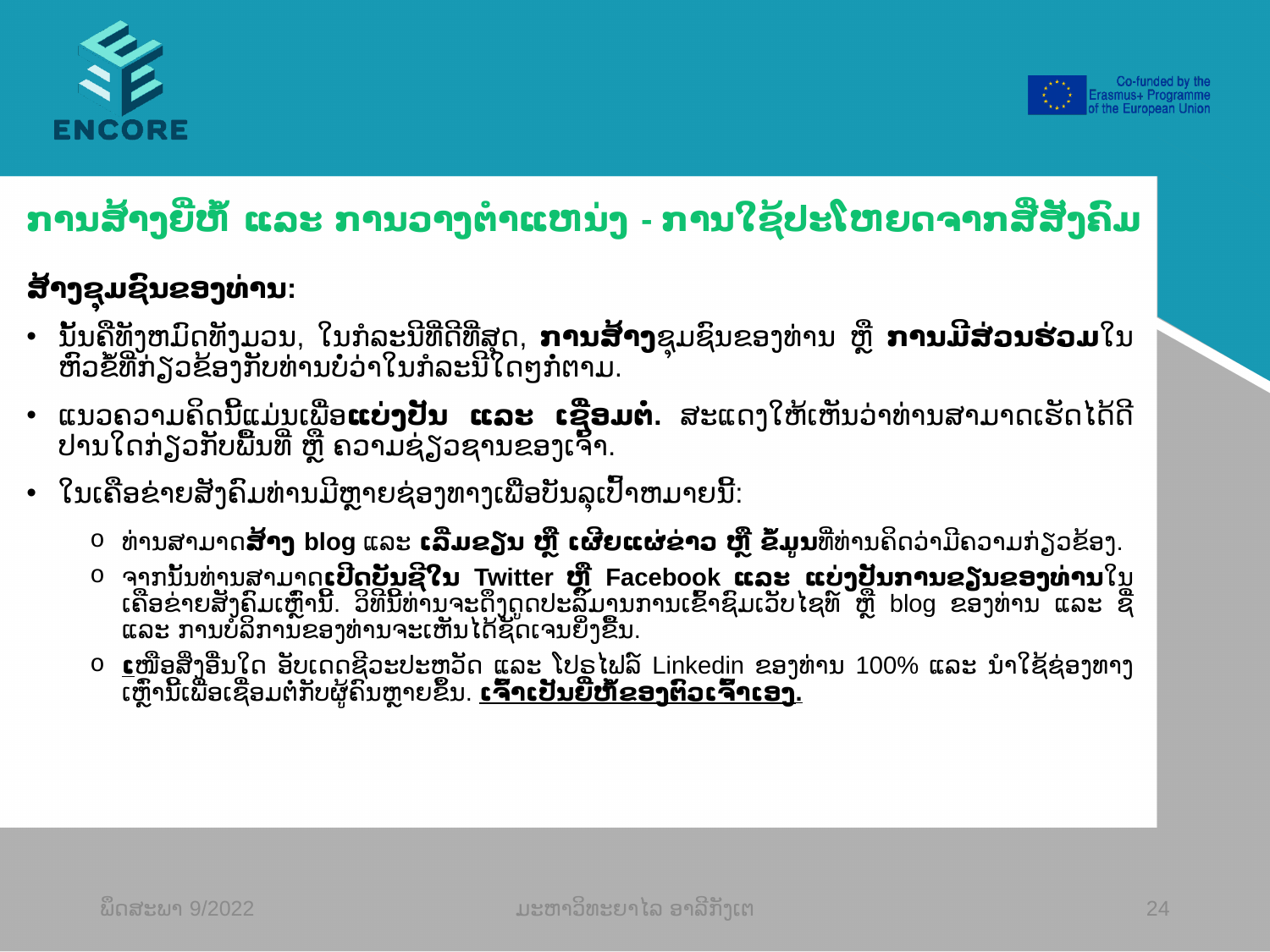

#
ການສ້າງຍີ່ຫໍ້ ແລະ ການວາງຕໍາແຫນ່ງ - ການໃຊ້ປະໂຫຍດຈາກສື່ສັງຄົມ
ສ້າງຊຸມຊົນຂອງທ່ານ:
ນັ້ນຄືທັງຫມົດທັງມວນ, ໃນກໍລະນີທີ່ດີທີ່ສຸດ, ການສ້າງຊຸມຊົນຂອງທ່ານ ຫຼື ການມີສ່ວນຮ່ວມໃນຫົວຂໍ້ທີ່ກ່ຽວຂ້ອງກັບທ່ານບໍ່ວ່າໃນກໍລະນີໃດໆກໍ່ຕາມ.
ແນວຄວາມຄິດນີ້ແມ່ນເພື່ອແບ່ງປັນ ແລະ ເຊື່ອມຕໍ່. ສະແດງໃຫ້ເຫັນວ່າທ່ານສາມາດເຮັດໄດ້ດີປານໃດກ່ຽວກັບພື້ນທີ່ ຫຼື ຄວາມຊ່ຽວຊານຂອງເຈົ້າ.
ໃນເຄືອຂ່າຍສັງຄົມທ່ານມີຫຼາຍຊ່ອງທາງເພື່ອບັນລຸເປົ້າຫມາຍນີ້:
ທ່ານສາມາດສ້າງ blog ແລະ ເລີ່ມຂຽນ ຫຼື ເຜີຍແຜ່ຂ່າວ ຫຼື ຂໍ້ມູນທີ່ທ່ານຄິດວ່າມີຄວາມກ່ຽວຂ້ອງ.
ຈາກນັ້ນທ່ານສາມາດເປີດບັນຊີໃນ Twitter ຫຼື Facebook ແລະ ແບ່ງປັນການຂຽນຂອງທ່ານໃນເຄືອຂ່າຍສັງຄົມເຫຼົ່ານີ້. ວິທີນີ້ທ່ານຈະດຶງດູດປະລິມານການເຂົ້າຊົມເວັບໄຊທ໌ ຫຼື blog ຂອງທ່ານ ແລະ ຊື່ ແລະ ການບໍລິການຂອງທ່ານຈະເຫັນໄດ້ຊັດເຈນຍິ່ງຂື້ນ.
ເໜືອສິ່ງອື່ນໃດ ອັບເດດຊີວະປະຫວັດ ແລະ ໂປຣໄຟລ໌ Linkedin ຂອງທ່ານ 100% ແລະ ນໍາໃຊ້ຊ່ອງທາງເຫຼົ່ານີ້ເພື່ອເຊື່ອມຕໍ່ກັບຜູ້ຄົນຫຼາຍຂຶ້ນ. ເຈົ້າເປັນຍີ່ຫໍ້ຂອງຕົວເຈົ້າເອງ.
ພຶດສະພາ 9/2022
ມະຫາວິທະຍາໄລ ອາລີກັງເຕ
24